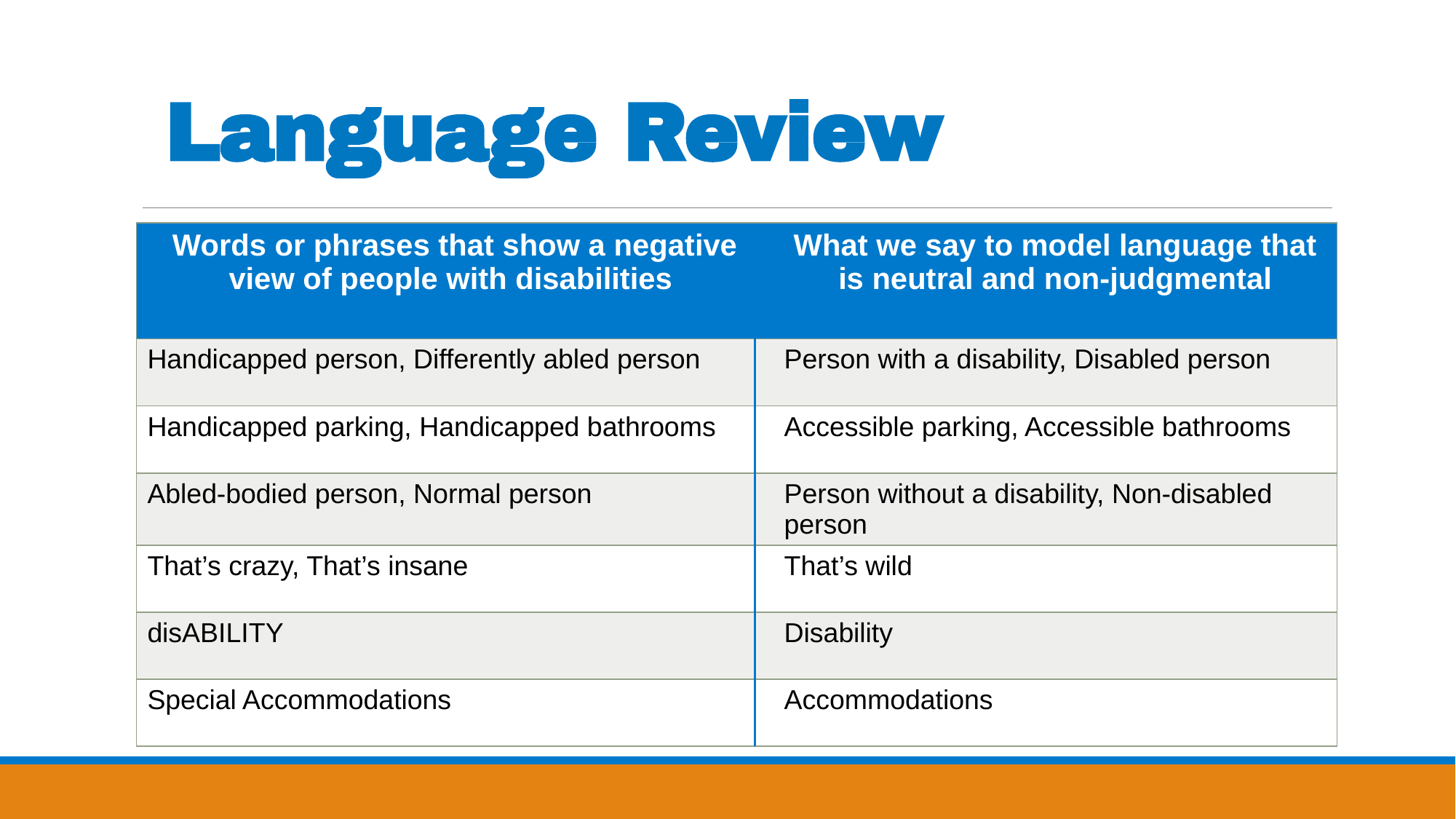

# Language Review
| Words or phrases that show a negative view of people with disabilities | What we say to model language that is neutral and non-judgmental |
| --- | --- |
| Handicapped person, Differently abled person | Person with a disability, Disabled person |
| Handicapped parking, Handicapped bathrooms | Accessible parking, Accessible bathrooms |
| Abled-bodied person, Normal person | Person without a disability, Non-disabled person |
| That’s crazy, That’s insane | That’s wild |
| disABILITY | Disability |
| Special Accommodations | Accommodations |